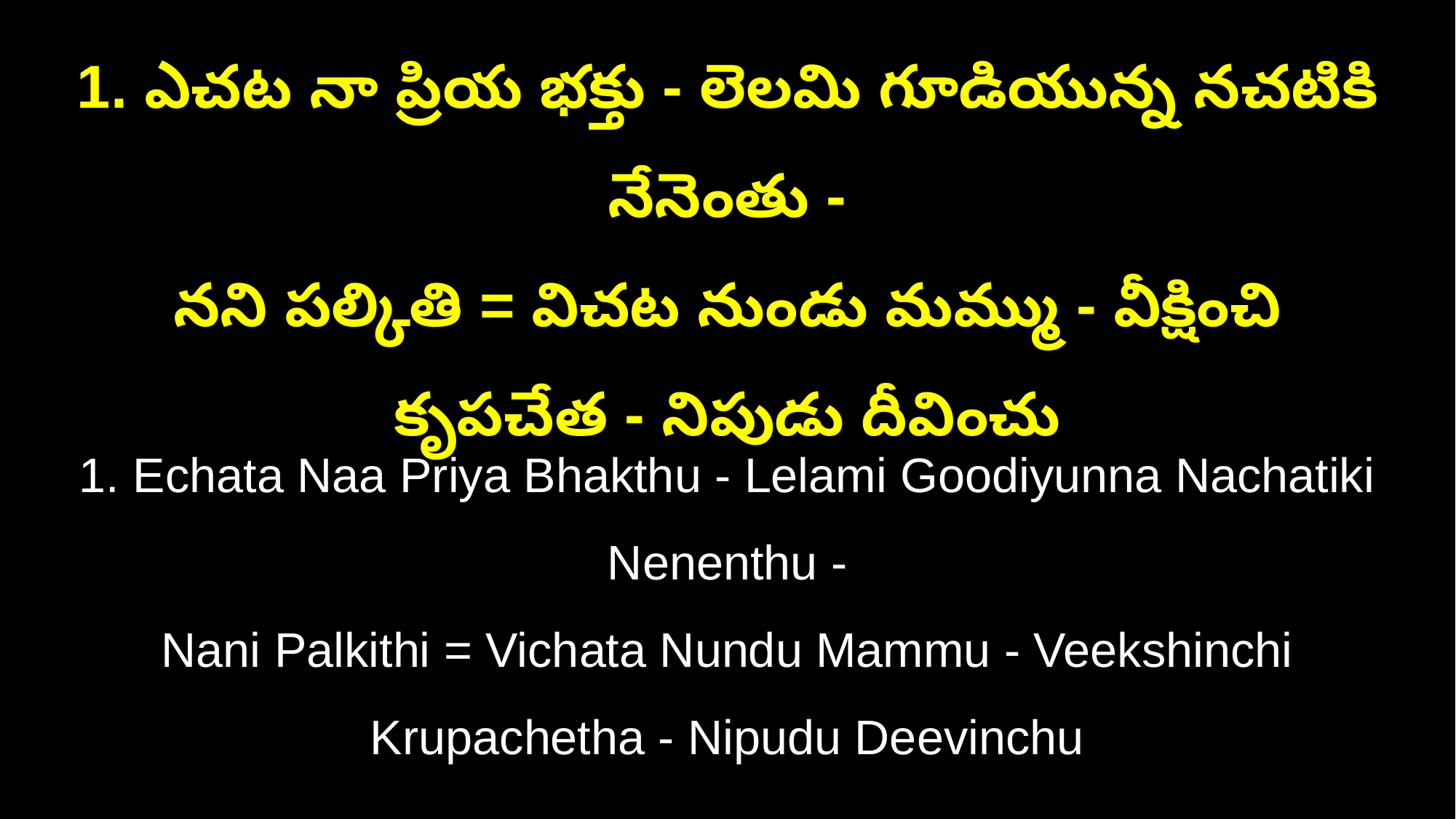

1. ఎచట నా ప్రియ భక్తు - లెలమి గూడియున్న నచటికి నేనెంతు -
నని పల్కితి = విచట నుండు మమ్ము - వీక్షించి కృపచేత - నిపుడు దీవించు
1. Echata Naa Priya Bhakthu - Lelami Goodiyunna Nachatiki Nenenthu -
Nani Palkithi = Vichata Nundu Mammu - Veekshinchi Krupachetha - Nipudu Deevinchu